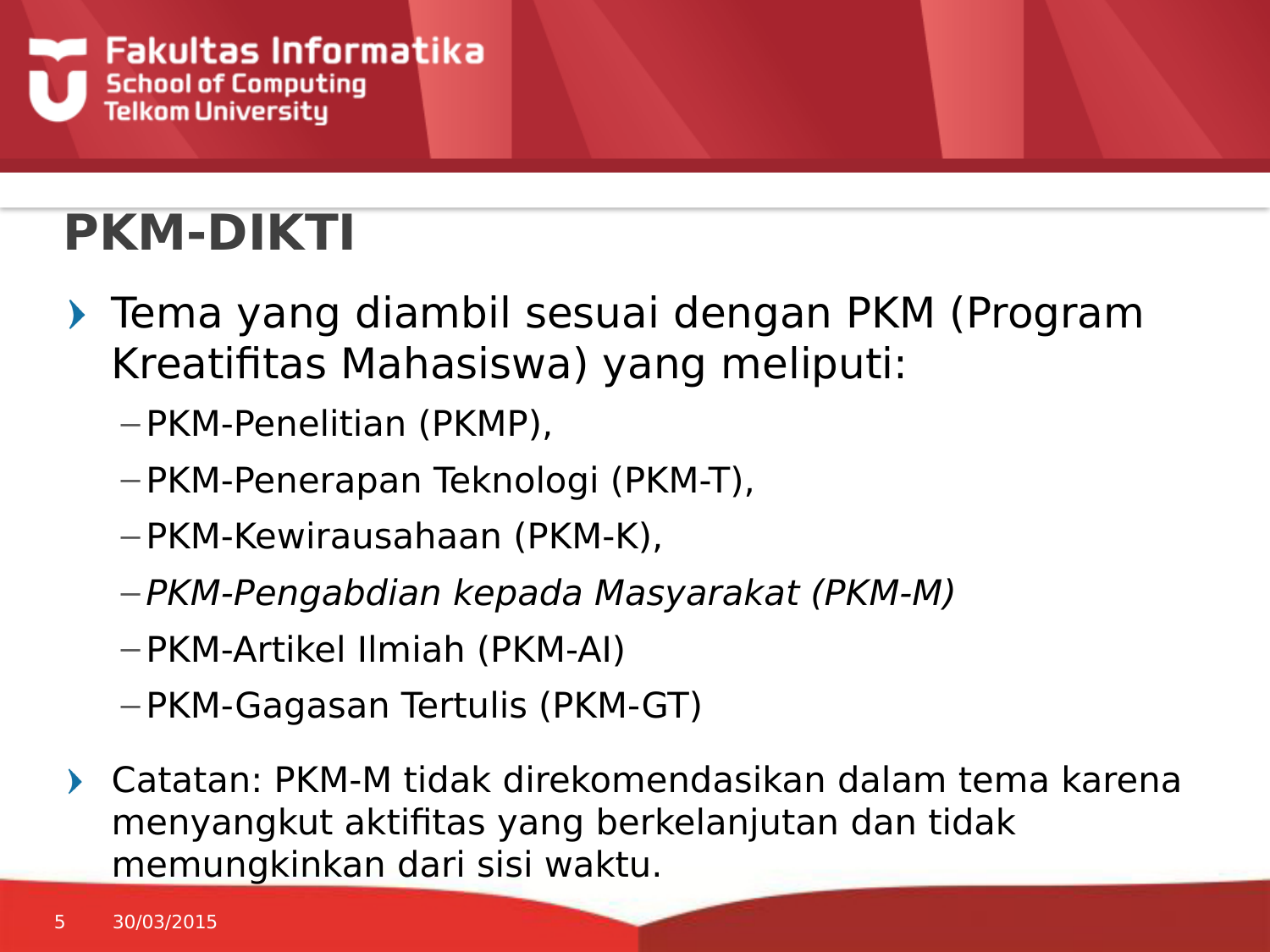

# PKM-DIKTI
Tema yang diambil sesuai dengan PKM (Program Kreatifitas Mahasiswa) yang meliputi:
PKM-Penelitian (PKMP),
PKM-Penerapan Teknologi (PKM-T),
PKM-Kewirausahaan (PKM-K),
PKM-Pengabdian kepada Masyarakat (PKM-M)
PKM-Artikel Ilmiah (PKM-AI)
PKM-Gagasan Tertulis (PKM-GT)
Catatan: PKM-M tidak direkomendasikan dalam tema karena menyangkut aktifitas yang berkelanjutan dan tidak memungkinkan dari sisi waktu.

5
30/03/2015